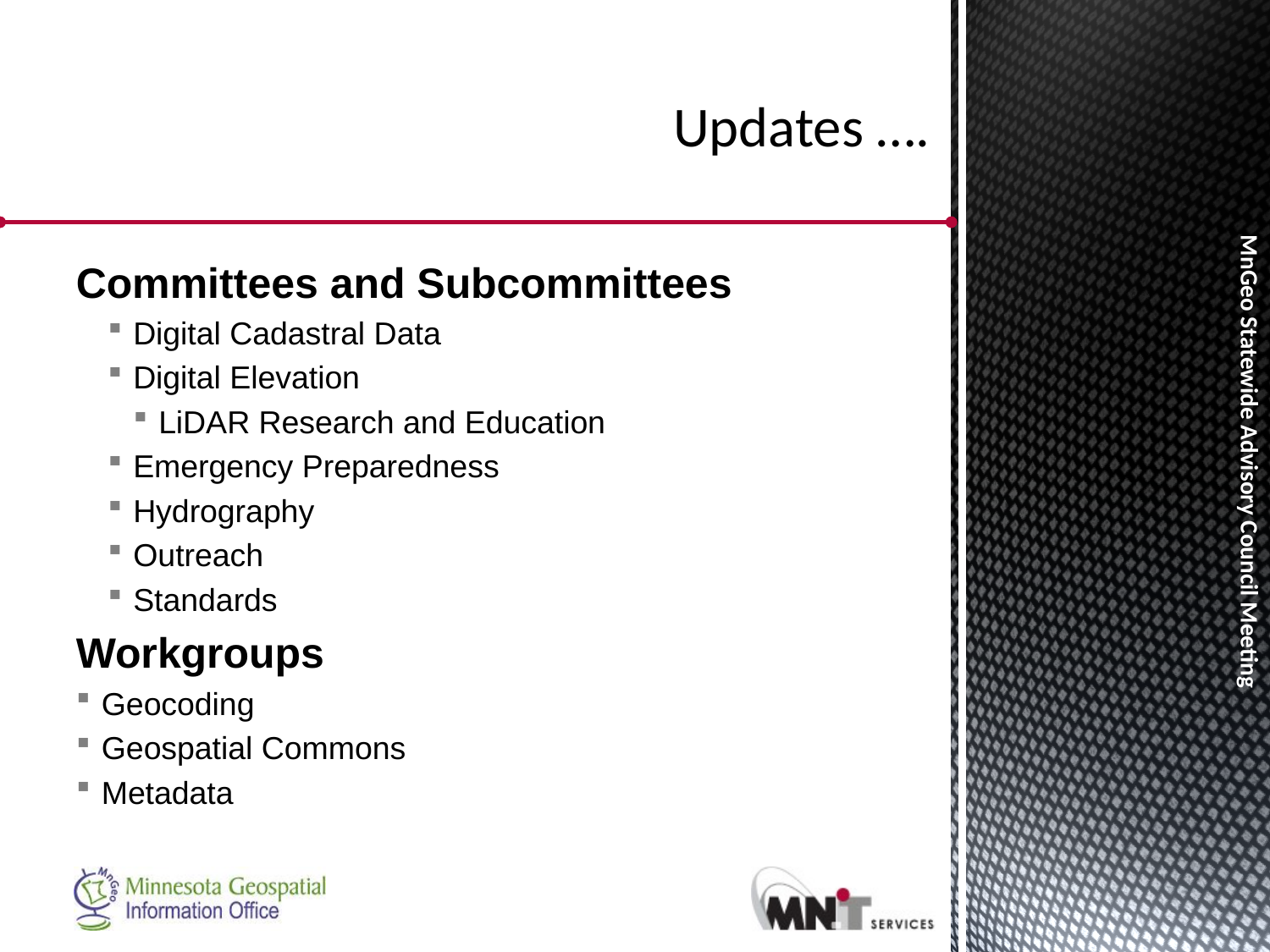

# Updates ….
Committees and Subcommittees
Digital Cadastral Data
Digital Elevation
LiDAR Research and Education
Emergency Preparedness
Hydrography
Outreach
Standards
Workgroups
Geocoding
Geospatial Commons
Metadata